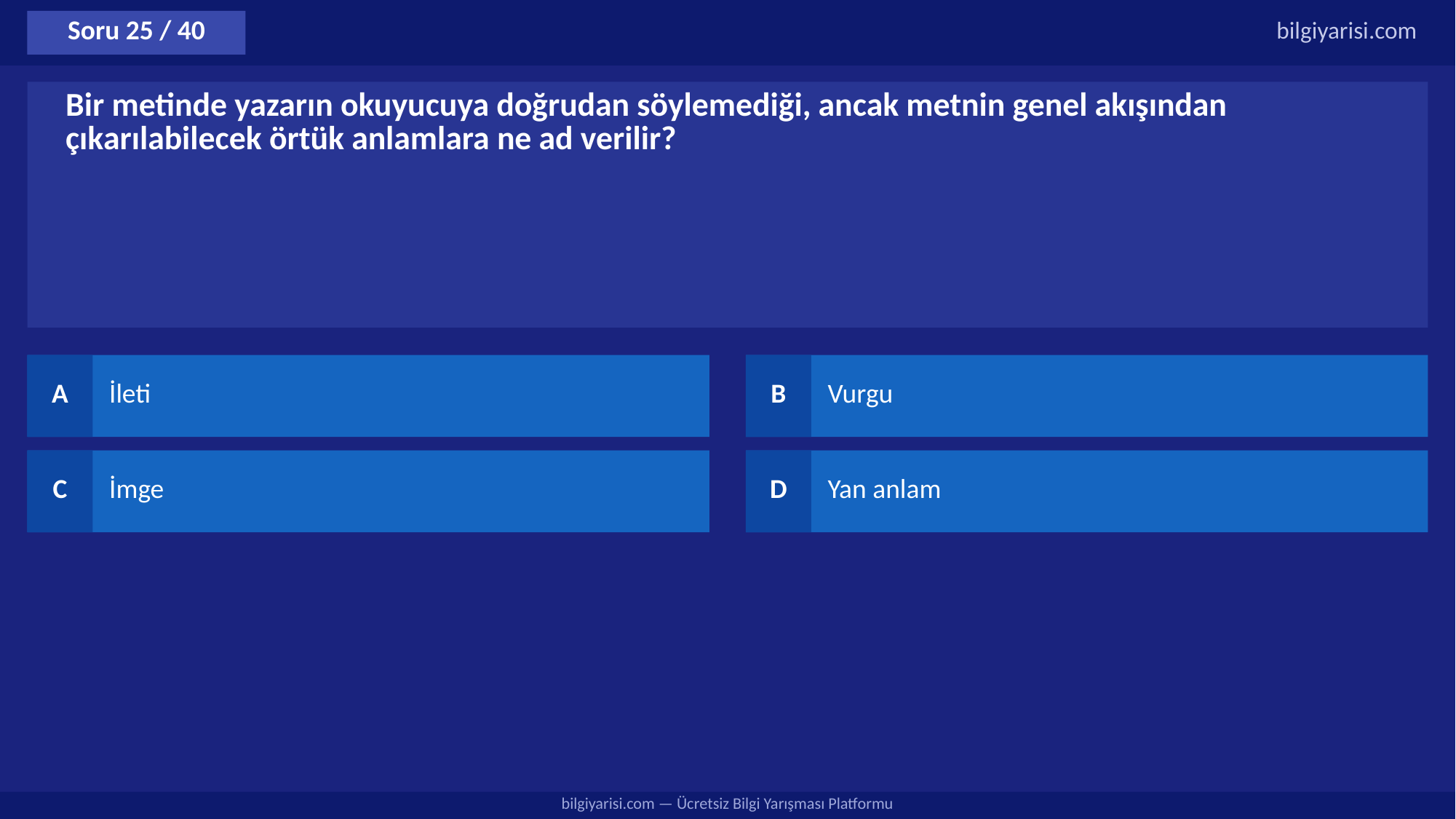

Soru 25 / 40
bilgiyarisi.com

Bir metinde yazarın okuyucuya doğrudan söylemediği, ancak metnin genel akışından çıkarılabilecek örtük anlamlara ne ad verilir?

A
İleti

B
Vurgu

C
İmge

D
Yan anlam
bilgiyarisi.com — Ücretsiz Bilgi Yarışması Platformu